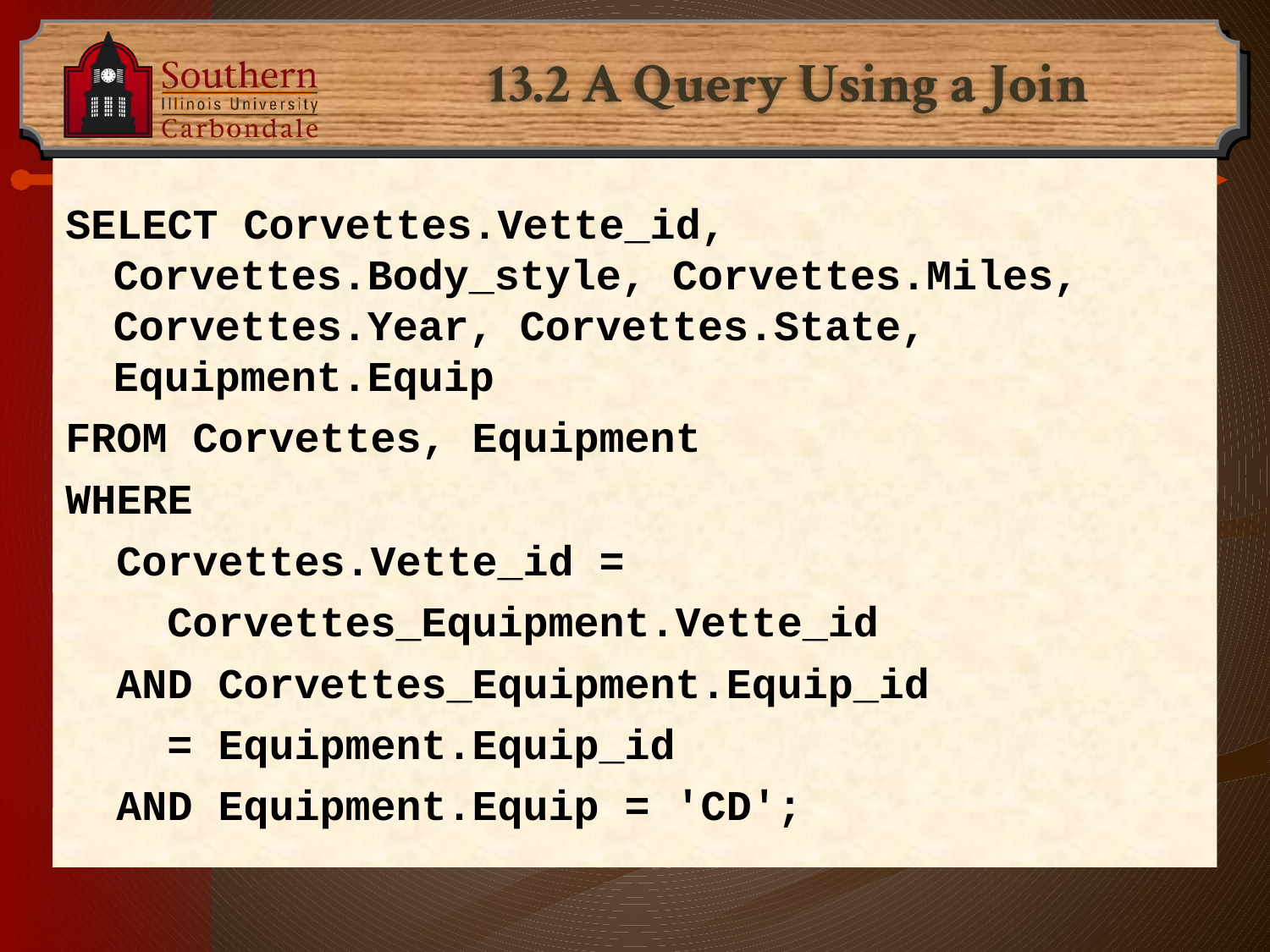

# 13.2 A Query Using a Join
SELECT Corvettes.Vette_id, Corvettes.Body_style, Corvettes.Miles, Corvettes.Year, Corvettes.State, Equipment.Equip
FROM Corvettes, Equipment
WHERE
  Corvettes.Vette_id =
    Corvettes_Equipment.Vette_id
  AND Corvettes_Equipment.Equip_id
    = Equipment.Equip_id
  AND Equipment.Equip = 'CD';